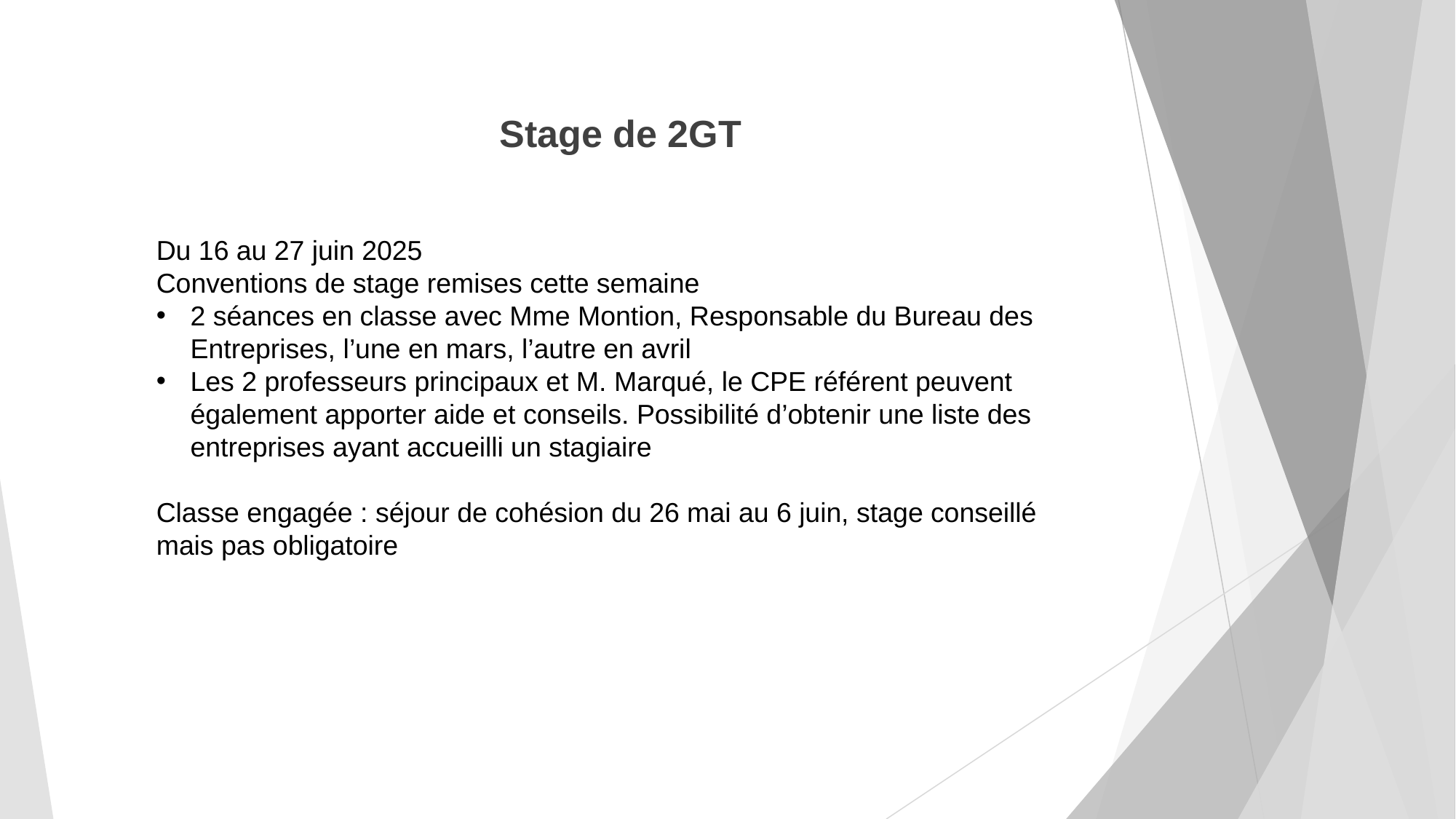

Stage de 2GT
Du 16 au 27 juin 2025
Conventions de stage remises cette semaine
2 séances en classe avec Mme Montion, Responsable du Bureau des Entreprises, l’une en mars, l’autre en avril
Les 2 professeurs principaux et M. Marqué, le CPE référent peuvent également apporter aide et conseils. Possibilité d’obtenir une liste des entreprises ayant accueilli un stagiaire

Classe engagée : séjour de cohésion du 26 mai au 6 juin, stage conseillé mais pas obligatoire